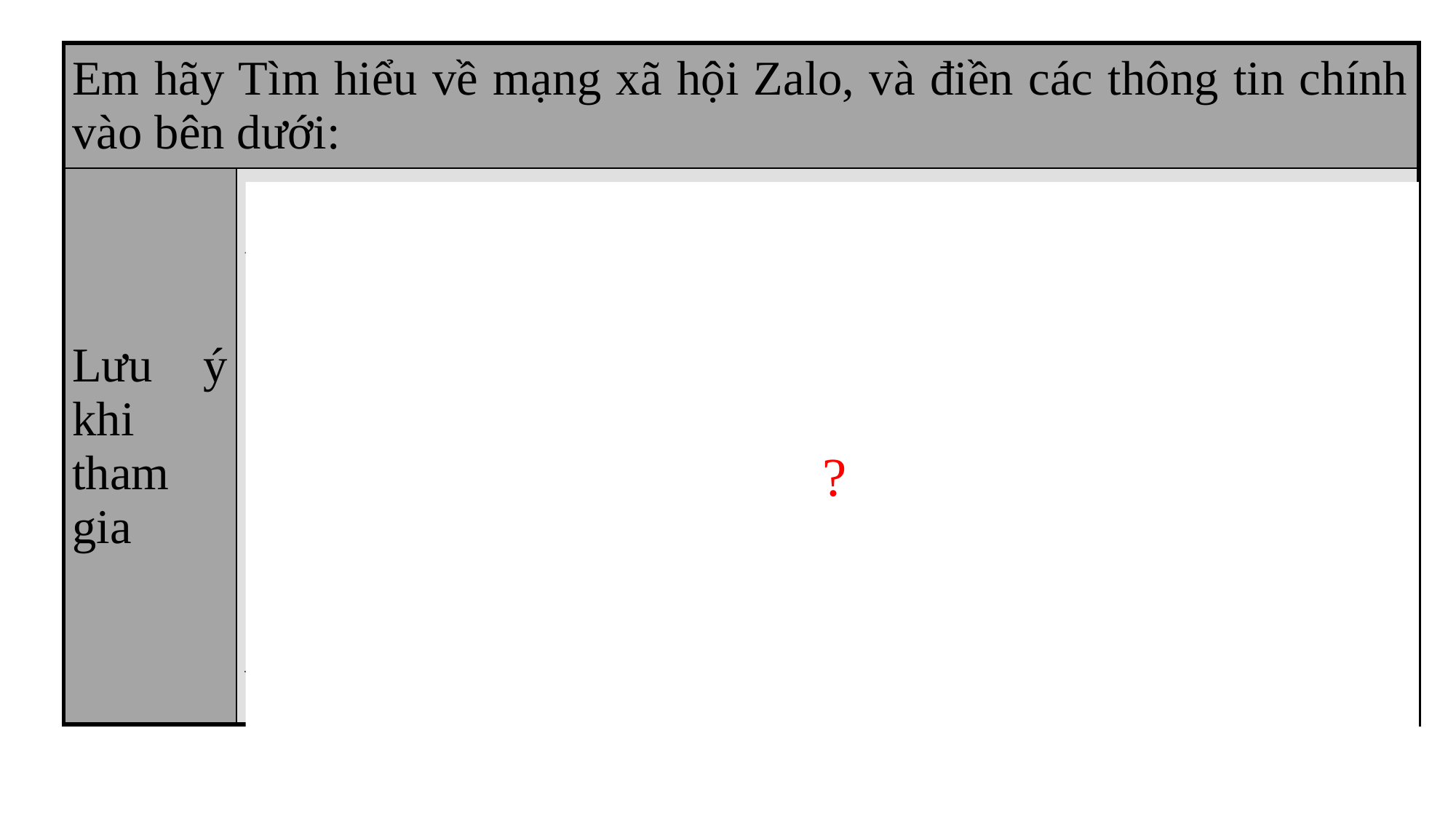

| Em hãy Tìm hiểu về mạng xã hội Zalo, và điền các thông tin chính vào bên dưới: |  |
| --- | --- |
| Lưu ý khi tham gia | -Thường xuyên cập nhật ứng dụng để tận hưởng những tính năng mới. -Hạn chế kết bạn với người lạ, tránh trường hợp lừa đảo qua mạng xã hội Zalo. -Dùng một số tính năng bảo mật như ẩn thông tin cá nhân, chặn người lạ kết bạn,... để tránh lộ thông tin cá nhân. -Chỉ đăng nhập tài khoản trên các thiết bị của mình, nếu dùng máy khác đăng nhập thì phải đăng xuất sau khi dùng. -Khi dùng tính năng chuyển tiền trên ZaloPay cần cẩn thận bảo mật thông tin tài khoản. |
?